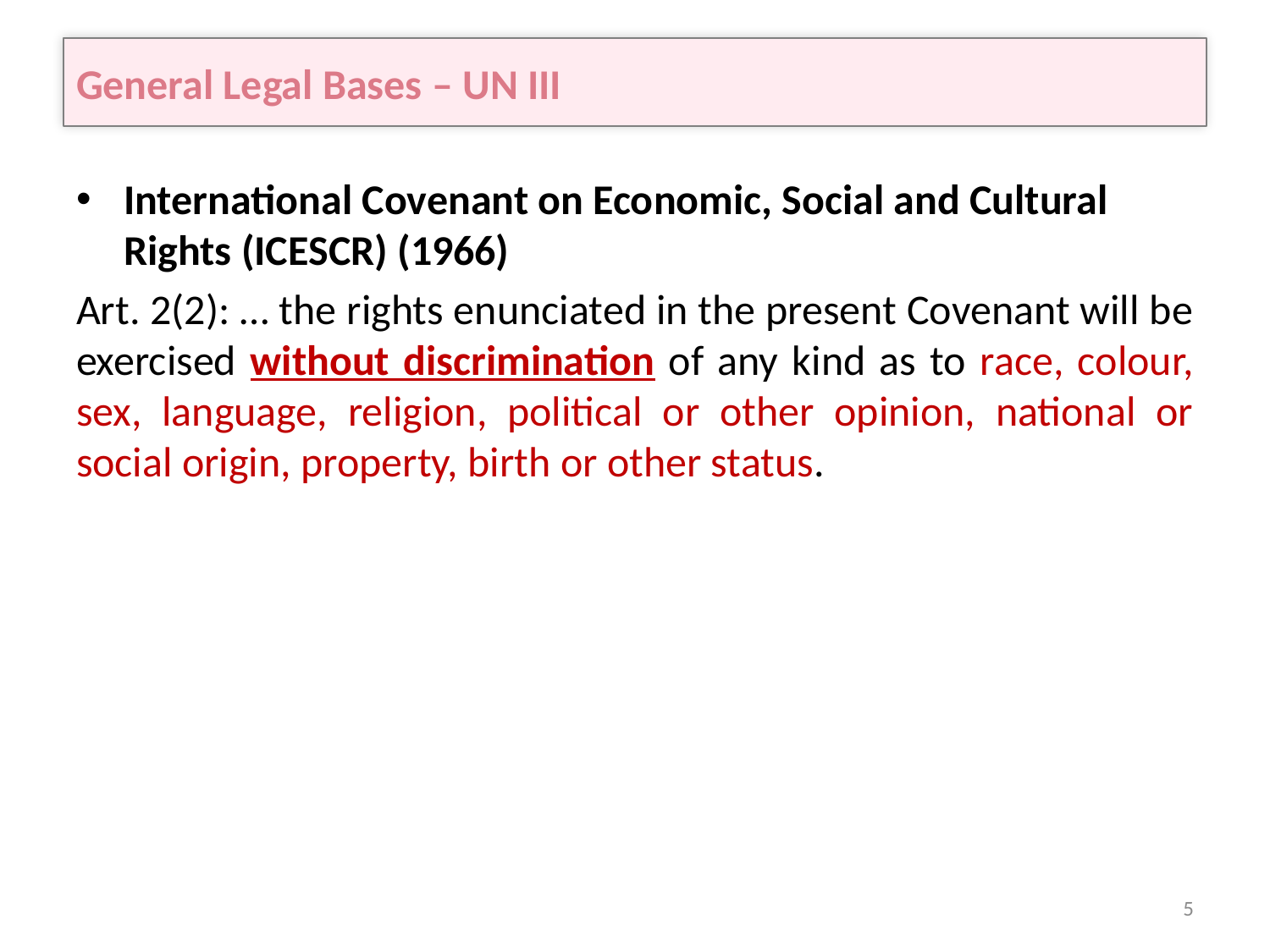

# General Legal Bases – UN III
International Covenant on Economic, Social and Cultural Rights (ICESCR) (1966)
Art. 2(2): … the rights enunciated in the present Covenant will be exercised without discrimination of any kind as to race, colour, sex, language, religion, political or other opinion, national or social origin, property, birth or other status.

5